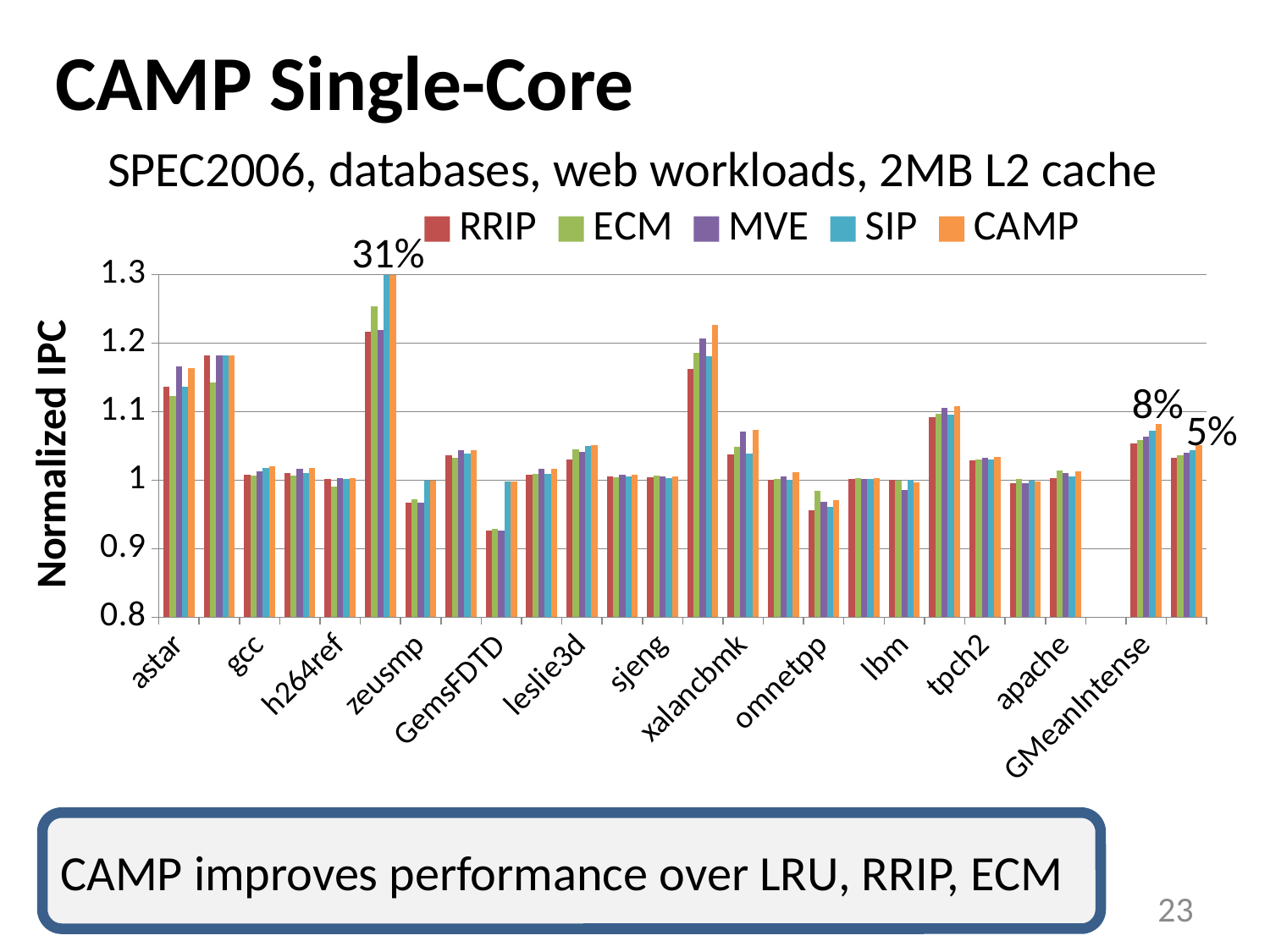

# CAMP Single-Core
SPEC2006, databases, web workloads, 2MB L2 cache

### Chart

| Category | RRIP | ECM | MVE | SIP | CAMP |
|---|---|---|---|---|---|
| astar | 1.1359 | 1.12341 | 1.16629 | 1.13603 | 1.16329 |
| cactusADM | 1.18216 | 1.14216 | 1.18218 | 1.18214 | 1.18214 |
| gcc | 1.00853 | 1.00654 | 1.01237 | 1.0174 | 1.02075 |
| gobmk | 1.01021 | 1.00711 | 1.01725 | 1.01082 | 1.01789 |
| h264ref | 1.00131 | 0.99131 | 1.00256 | 1.00135 | 1.00265 |
| soplex | 1.2166 | 1.2538 | 1.21893 | 1.31258 | 1.31485 |
| zeusmp | 0.96715 | 0.9726 | 0.96722 | 0.99881 | 0.99882 |
| bzip2 | 1.03622 | 1.03235 | 1.04429 | 1.03944 | 1.04341 |
| GemsFDTD | 0.92631 | 0.92879 | 0.92631 | 0.99843 | 0.99843 |
| gromacs | 1.00749 | 1.00896 | 1.01686 | 1.0089 | 1.01697 |
| leslie3d | 1.03025 | 1.04554 | 1.04099 | 1.05036 | 1.051 |
| perlbench | 1.00564 | 1.00415 | 1.00853 | 1.0056 | 1.0086 |
| sjeng | 1.00381 | 1.00627 | 1.00514 | 1.00371 | 1.00522 |
| sphinx3 | 1.16245 | 1.18544 | 1.20719 | 1.18151 | 1.22716 |
| xalancbmk | 1.03793 | 1.04834 | 1.07088 | 1.03938 | 1.07363 |
| milc | 1.00027 | 1.00136 | 1.00573 | 1.00056 | 1.01154 |
| omnetpp | 0.95642 | 0.98478 | 0.96821 | 0.96152 | 0.9704 |
| libquantum | 1.00209 | 1.00315 | 1.00223 | 1.0021 | 1.00254 |
| lbm | 1.00079 | 0.99943 | 0.98551 | 1.00081 | 0.99667 |
| mcf | 1.09179 | 1.09699 | 1.10591 | 1.09551 | 1.10763 |
| tpch2 | 1.0293 | 1.03038 | 1.03274 | 1.03026 | 1.03419 |
| tpch6 | 0.99622 | 1.00151 | 0.99581 | 0.99892 | 0.99855 |
| apache | 1.00278 | 1.01466 | 1.01104 | 1.00607 | 1.01315 |
|  | None | None | None | None | None |
| GMeanIntense | 1.053169723181845 | 1.059014586997707 | 1.063016923402514 | 1.071959543576507 | 1.081624640827462 |
| GMeanAll | 1.032928162279805 | 1.03624359695058 | 1.040474542239685 | 1.044213470945818 | 1.051597010410219 |
31%
8%
5%
CAMP improves performance over LRU, RRIP, ECM
23